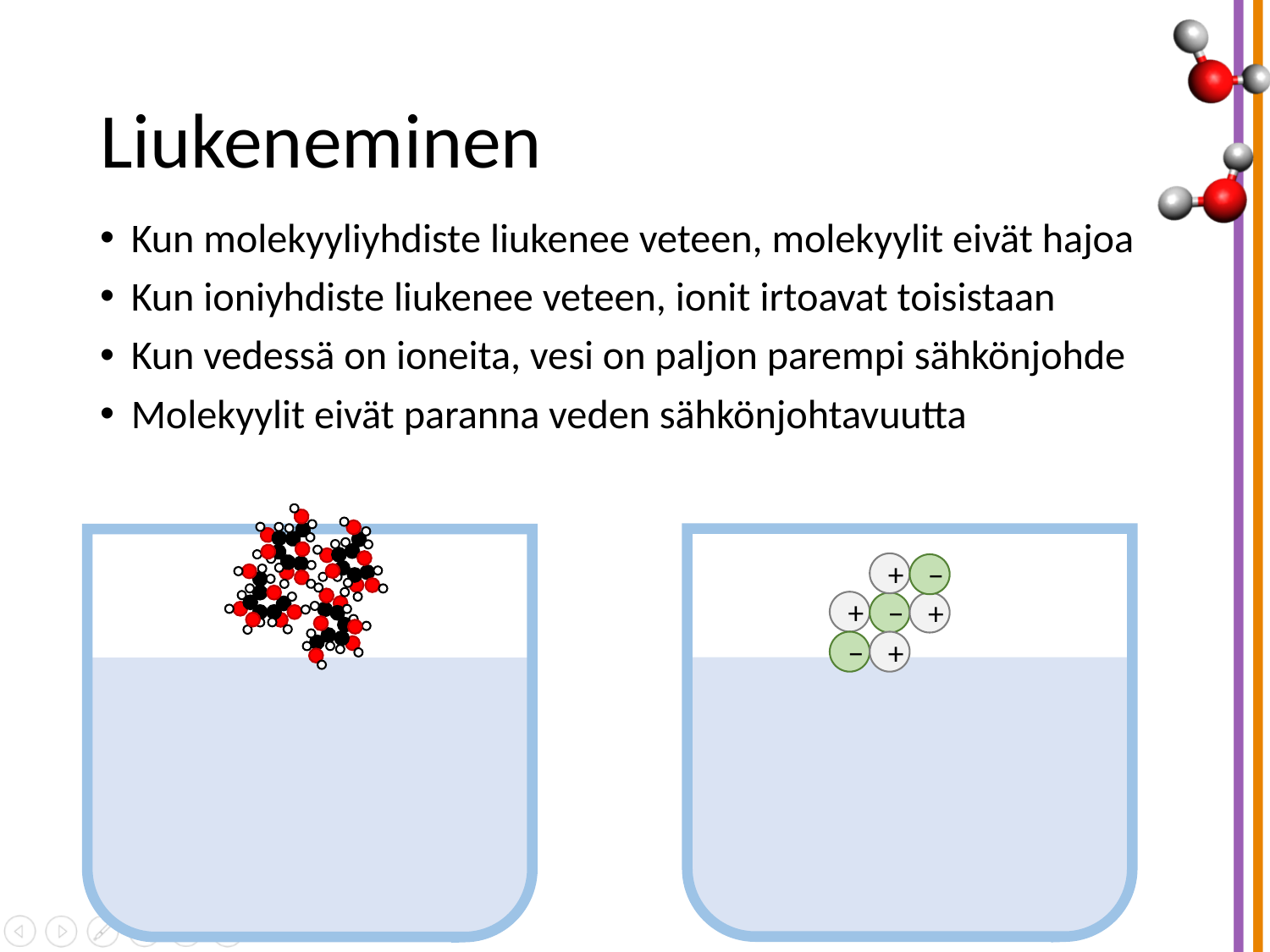

# Liukeneminen
Kun molekyyliyhdiste liukenee veteen, molekyylit eivät hajoa
Kun ioniyhdiste liukenee veteen, ionit irtoavat toisistaan
Kun vedessä on ioneita, vesi on paljon parempi sähkönjohde
Molekyylit eivät paranna veden sähkönjohtavuutta

+
−

+
−
+
−
+